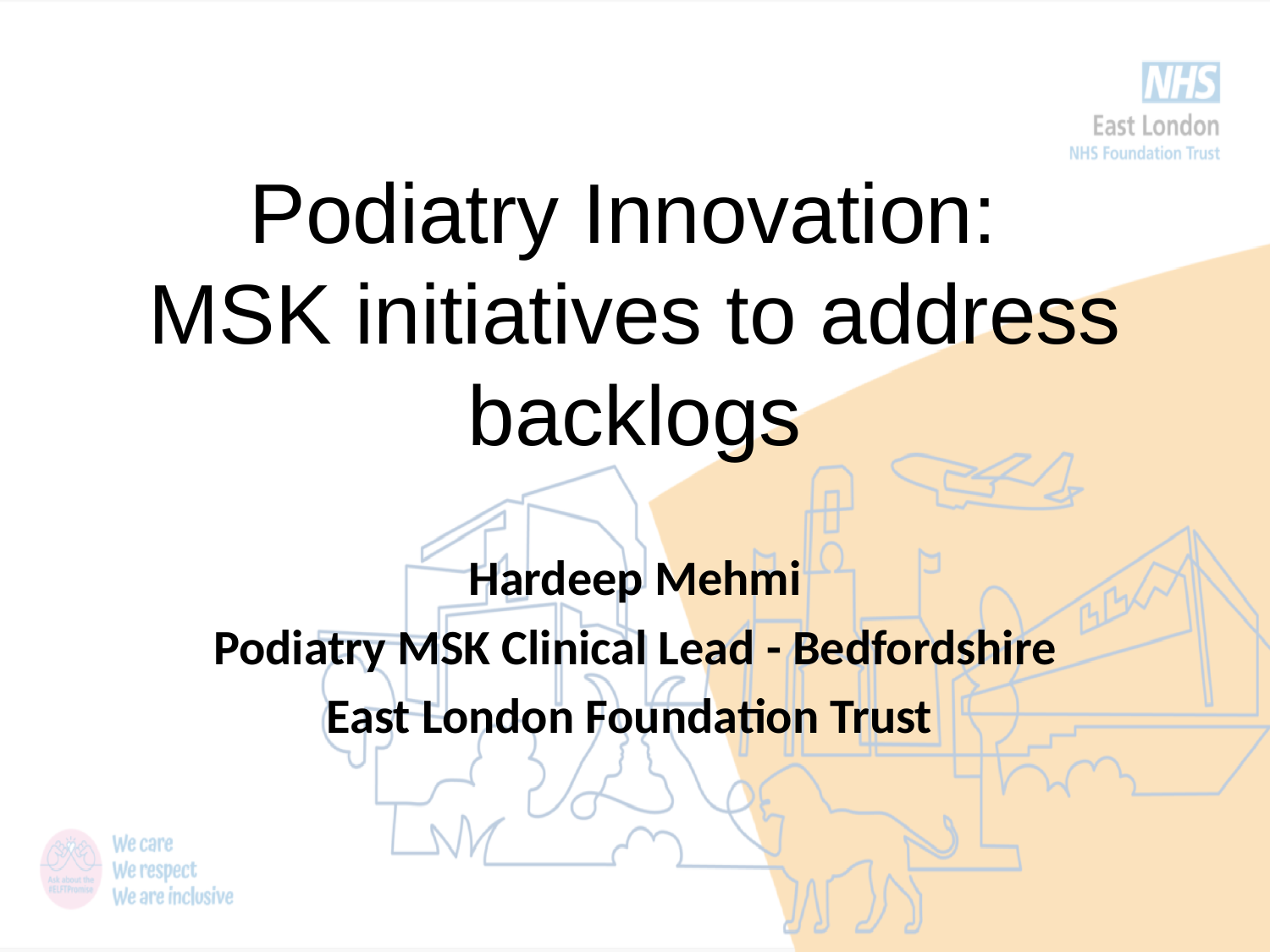

# Podiatry Innovation: MSK initiatives to address backlogs
Hardeep Mehmi
Podiatry MSK Clinical Lead - Bedfordshire
East London Foundation Trust